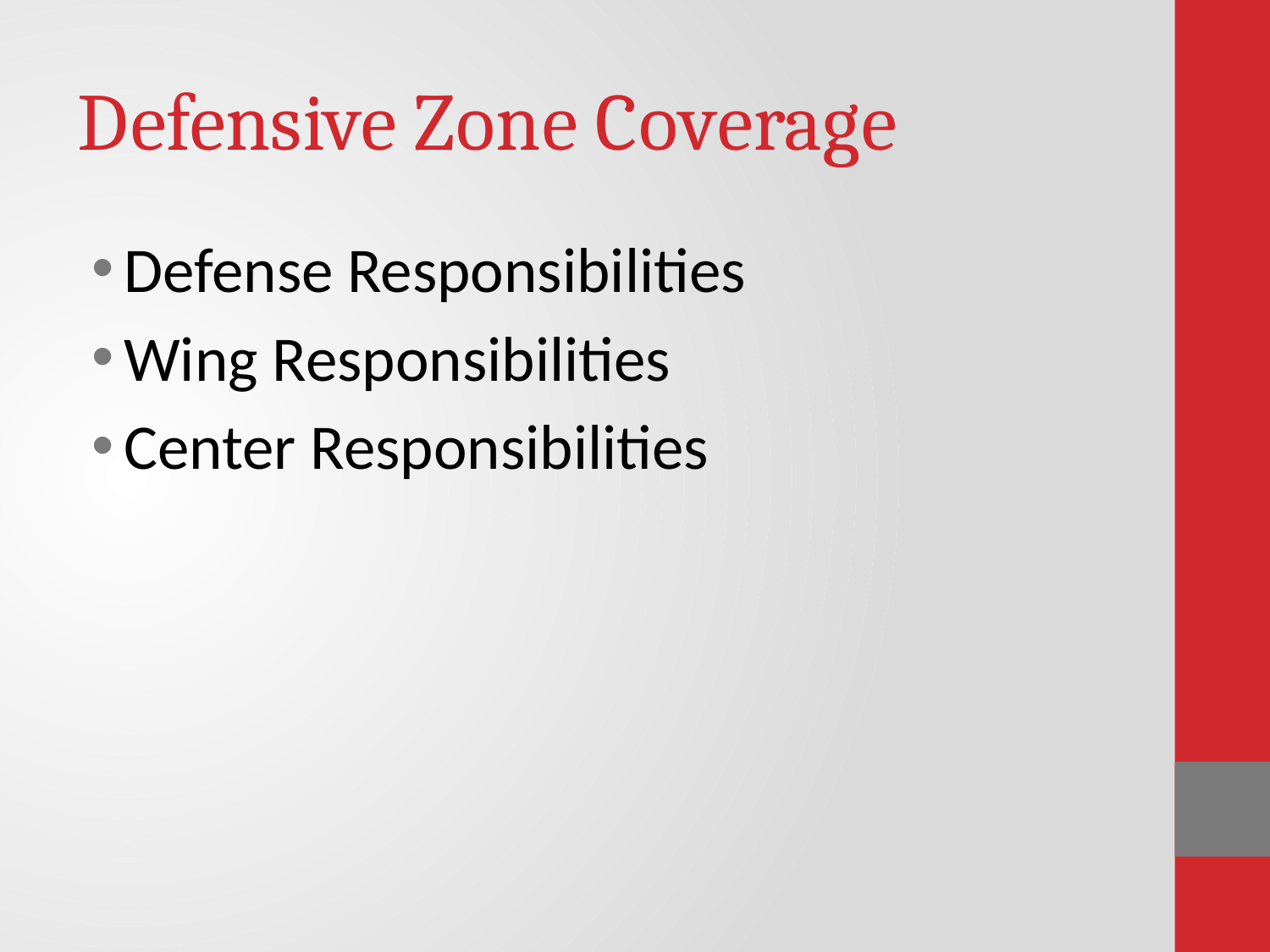

# Defensive Zone Coverage
Defense Responsibilities
Wing Responsibilities
Center Responsibilities